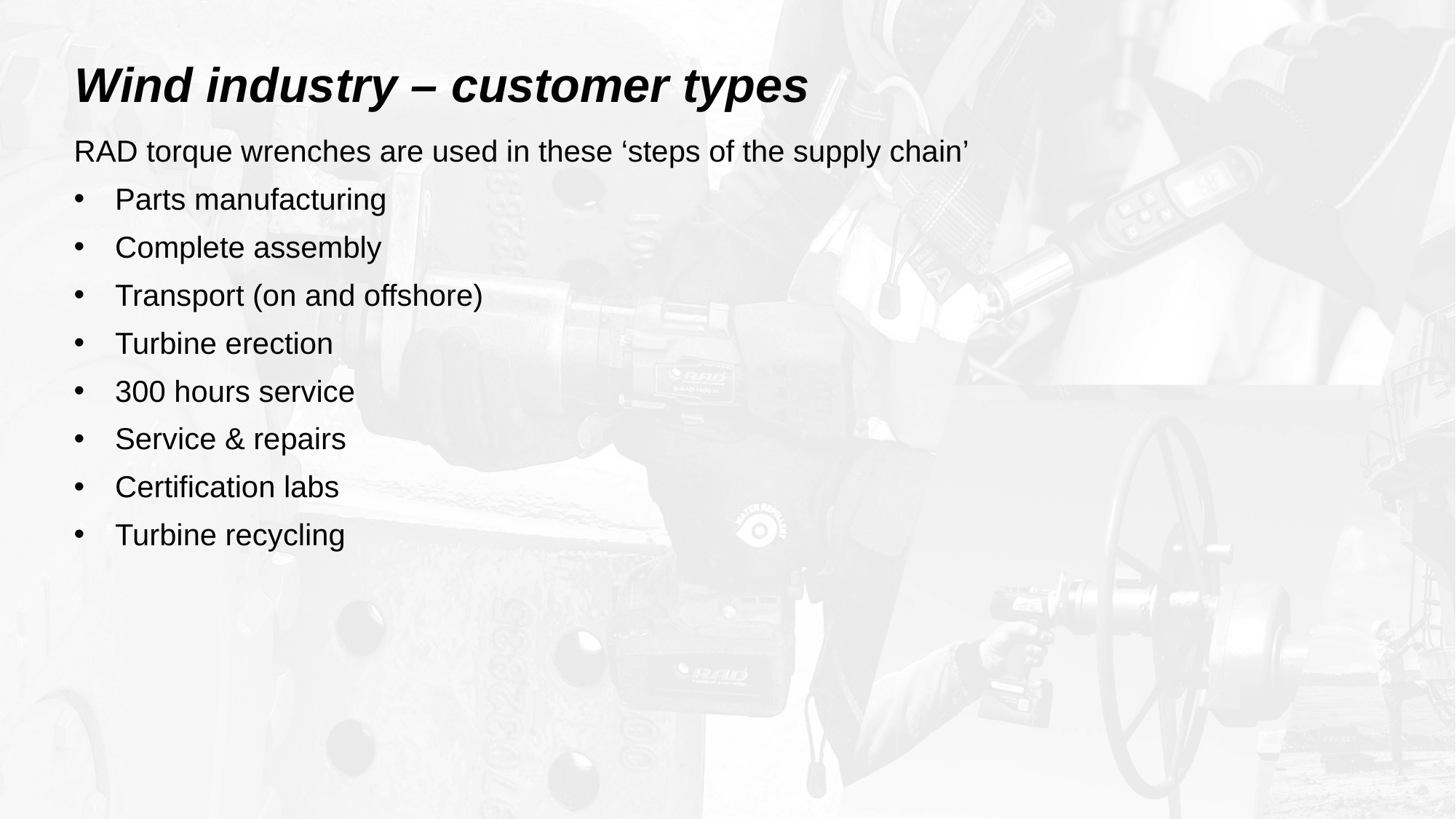

# Wind industry – customer types
RAD torque wrenches are used in these ‘steps of the supply chain’
Parts manufacturing
Complete assembly
Transport (on and offshore)
Turbine erection
300 hours service
Service & repairs
Certification labs
Turbine recycling